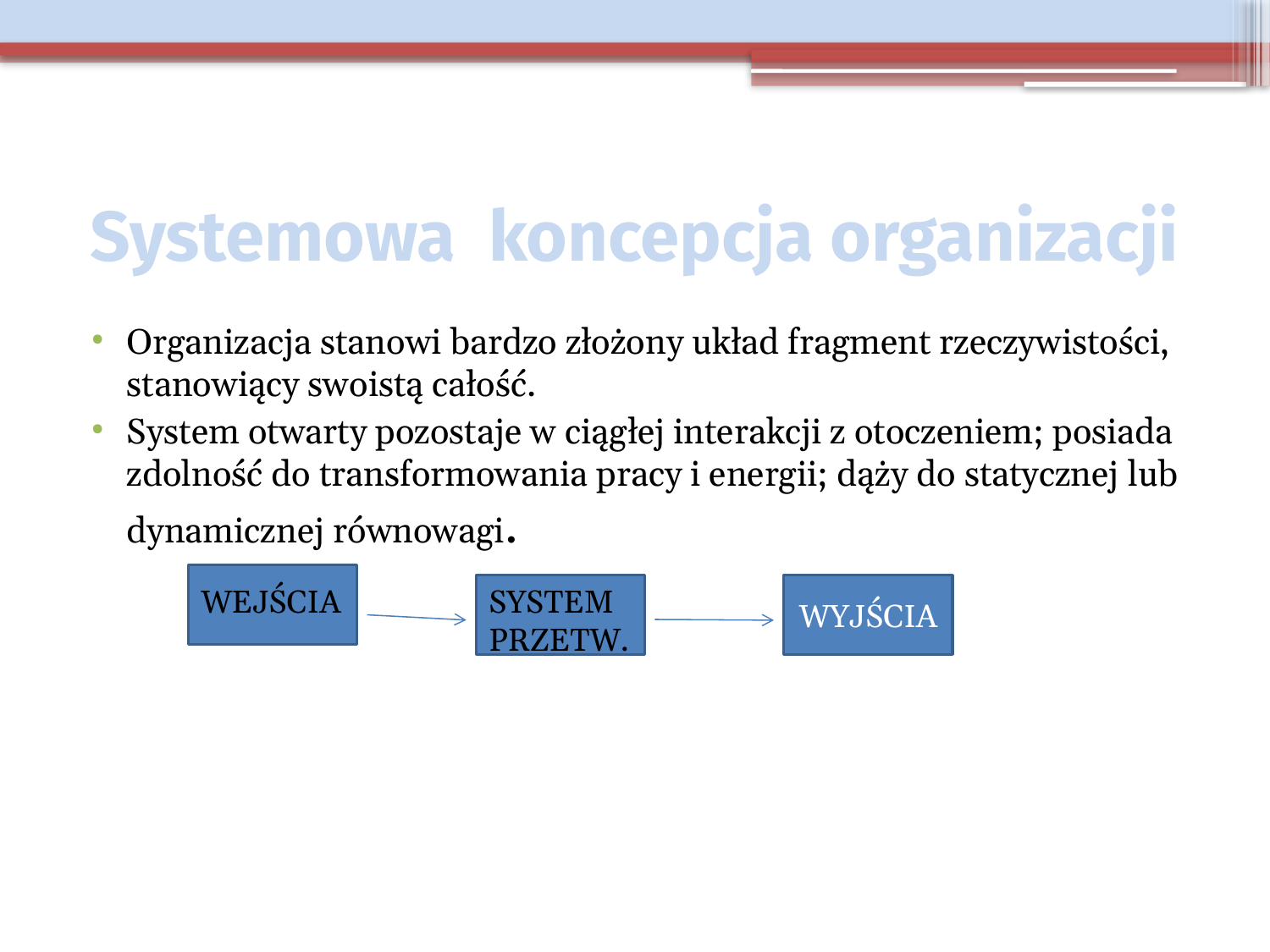

# Systemowa  koncepcja organizacji
Organizacja stanowi bardzo złożony układ fragment rzeczywistości, stanowiący swoistą całość.
System otwarty pozostaje w ciągłej interakcji z otoczeniem; posiada zdolność do transformowania pracy i energii; dąży do statycznej lub dynamicznej równowagi.

WEJŚCIA

SYSTEM PRZETW.
WYJŚCIA